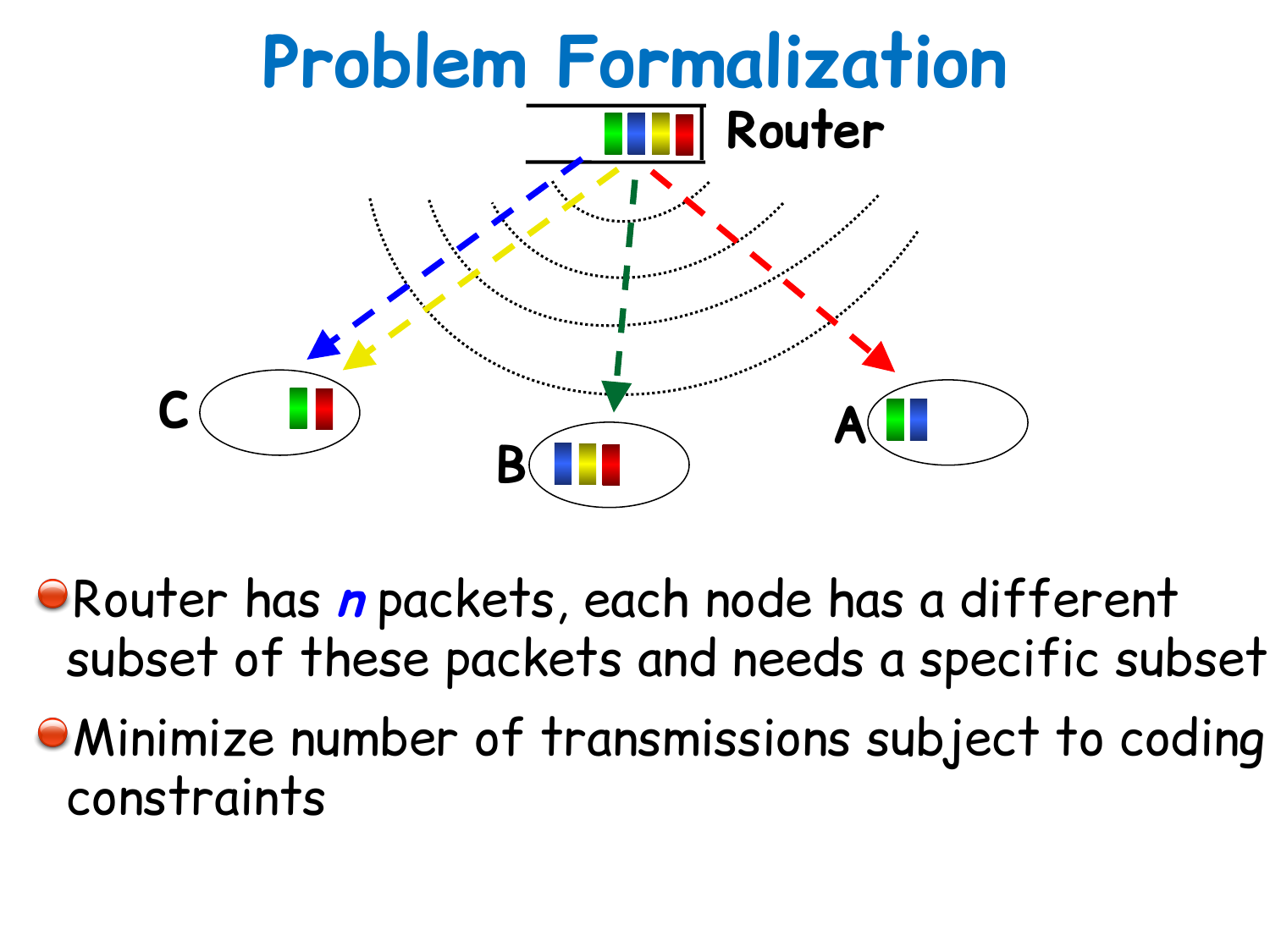

# Problem Formalization

Router

C

A

B

Router has n packets, each node has a different subset of these packets and needs a specific subset
Minimize number of transmissions subject to coding constraints